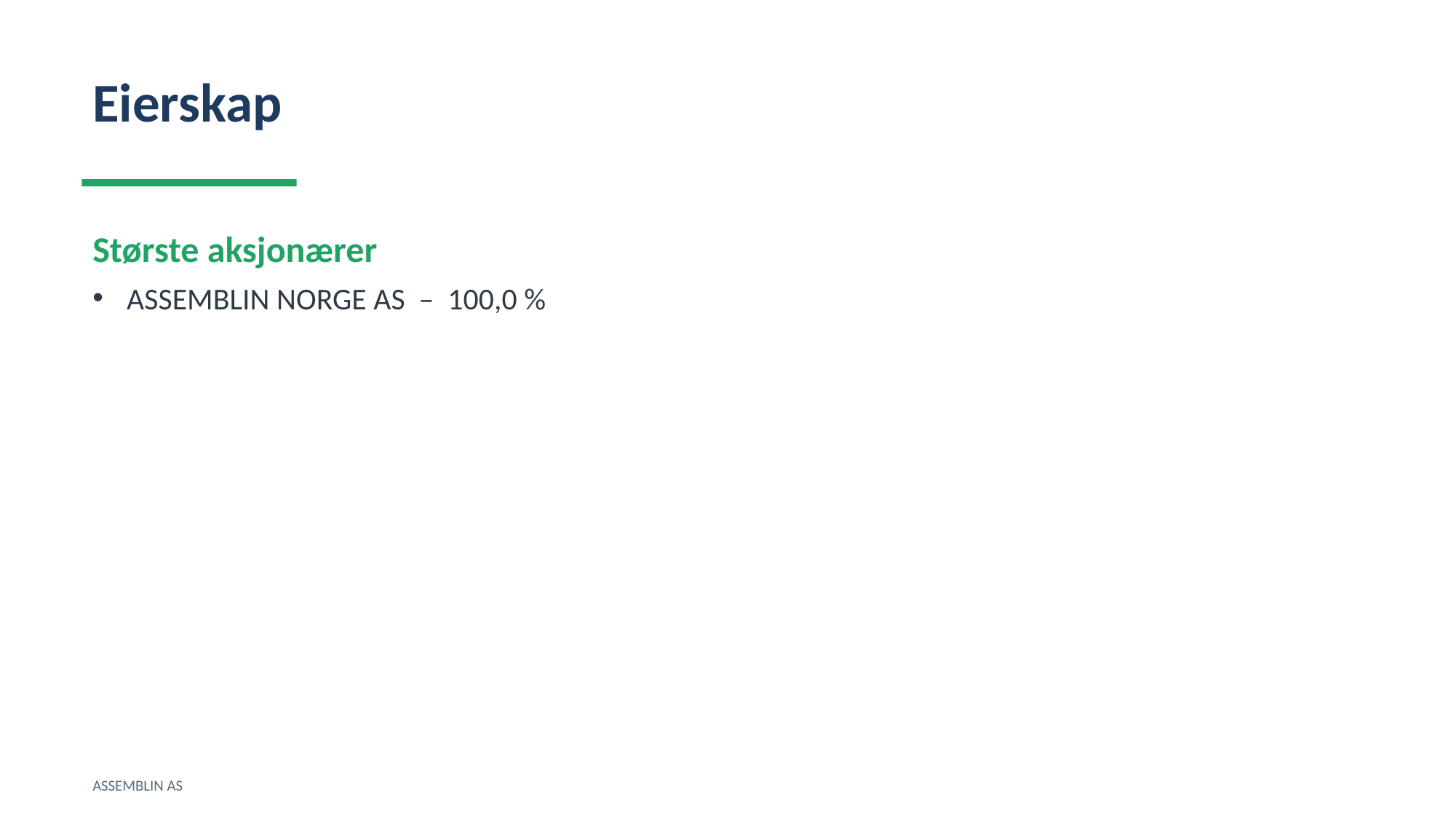

Eierskap

Største aksjonærer
ASSEMBLIN NORGE AS  –  100,0 %
ASSEMBLIN AS